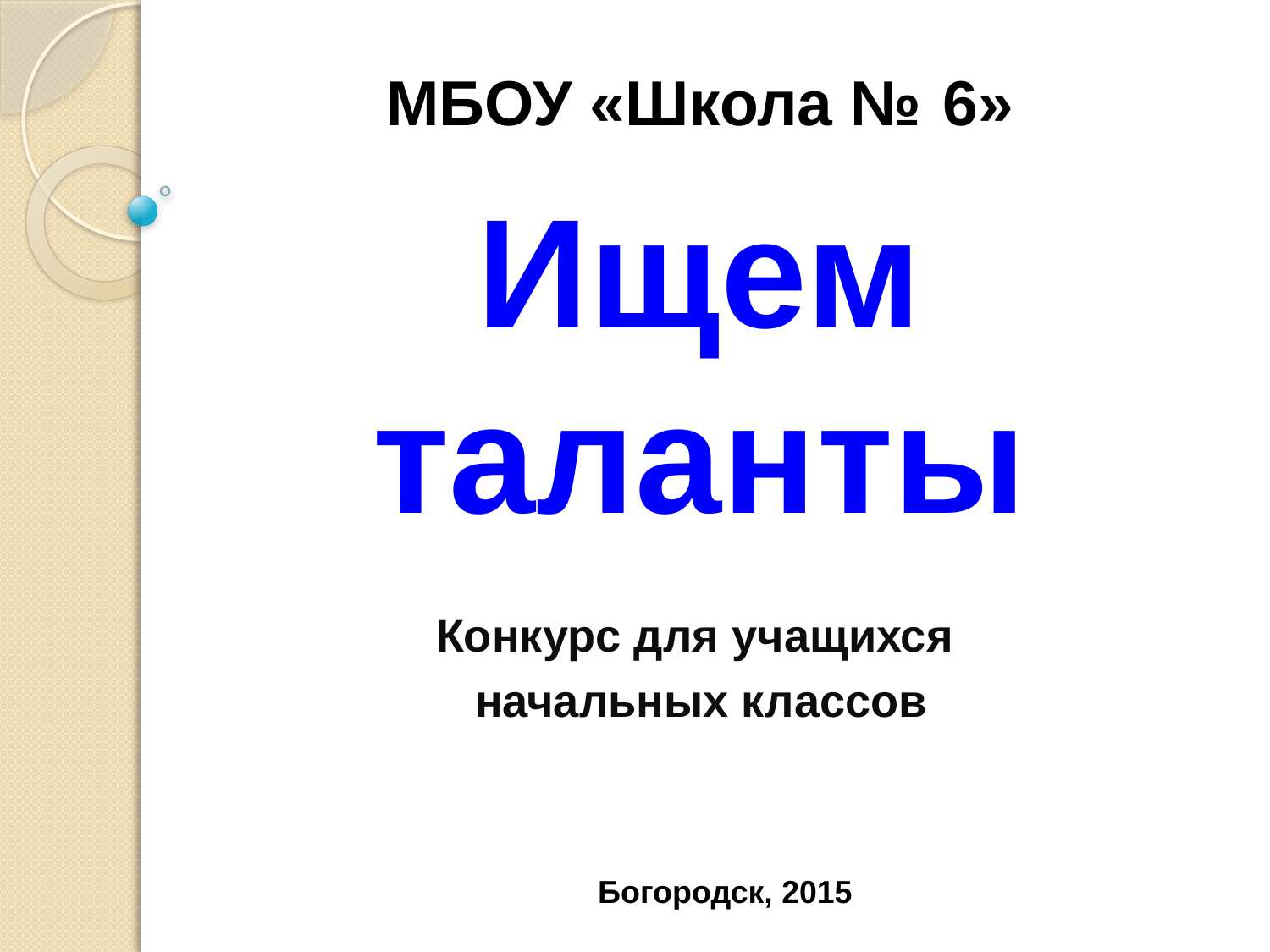

МБОУ «Школа № 6»
Ищем таланты
Конкурс для учащихся
начальных классов
Богородск, 2015